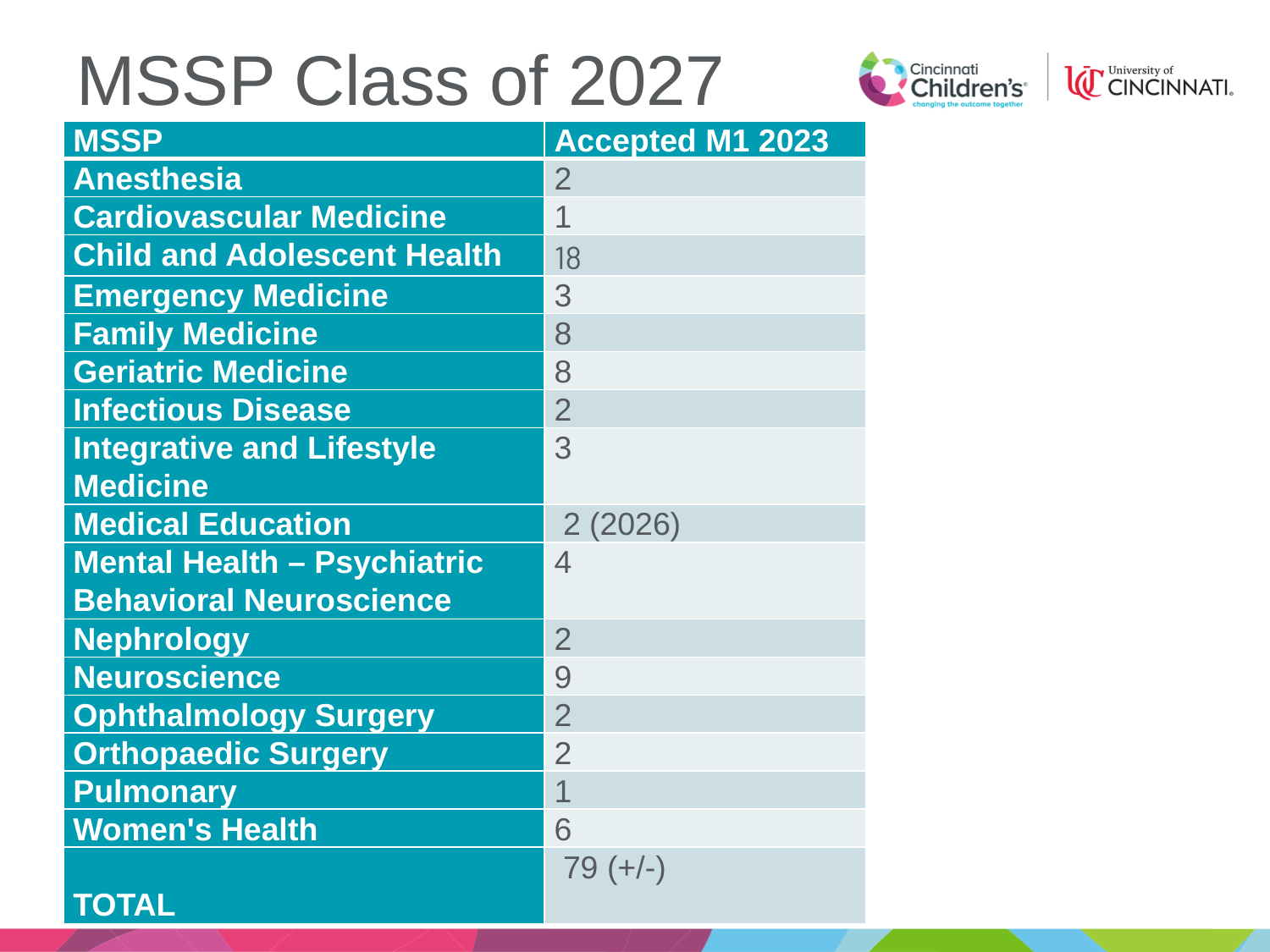

# MSSP Class of 2027
| MSSP | Accepted M1 2023 |
| --- | --- |
| Anesthesia | 2 |
| Cardiovascular Medicine | 1 |
| Child and Adolescent Health | 18 |
| Emergency Medicine | 3 |
| Family Medicine | 8 |
| Geriatric Medicine | 8 |
| Infectious Disease | 2 |
| Integrative and Lifestyle Medicine | 3 |
| Medical Education | 2 (2026) |
| Mental Health – Psychiatric Behavioral Neuroscience | 4 |
| Nephrology | 2 |
| Neuroscience | 9 |
| Ophthalmology Surgery | 2 |
| Orthopaedic Surgery | 2 |
| Pulmonary | 1 |
| Women's Health | 6 |
| TOTAL | 79 (+/-) |